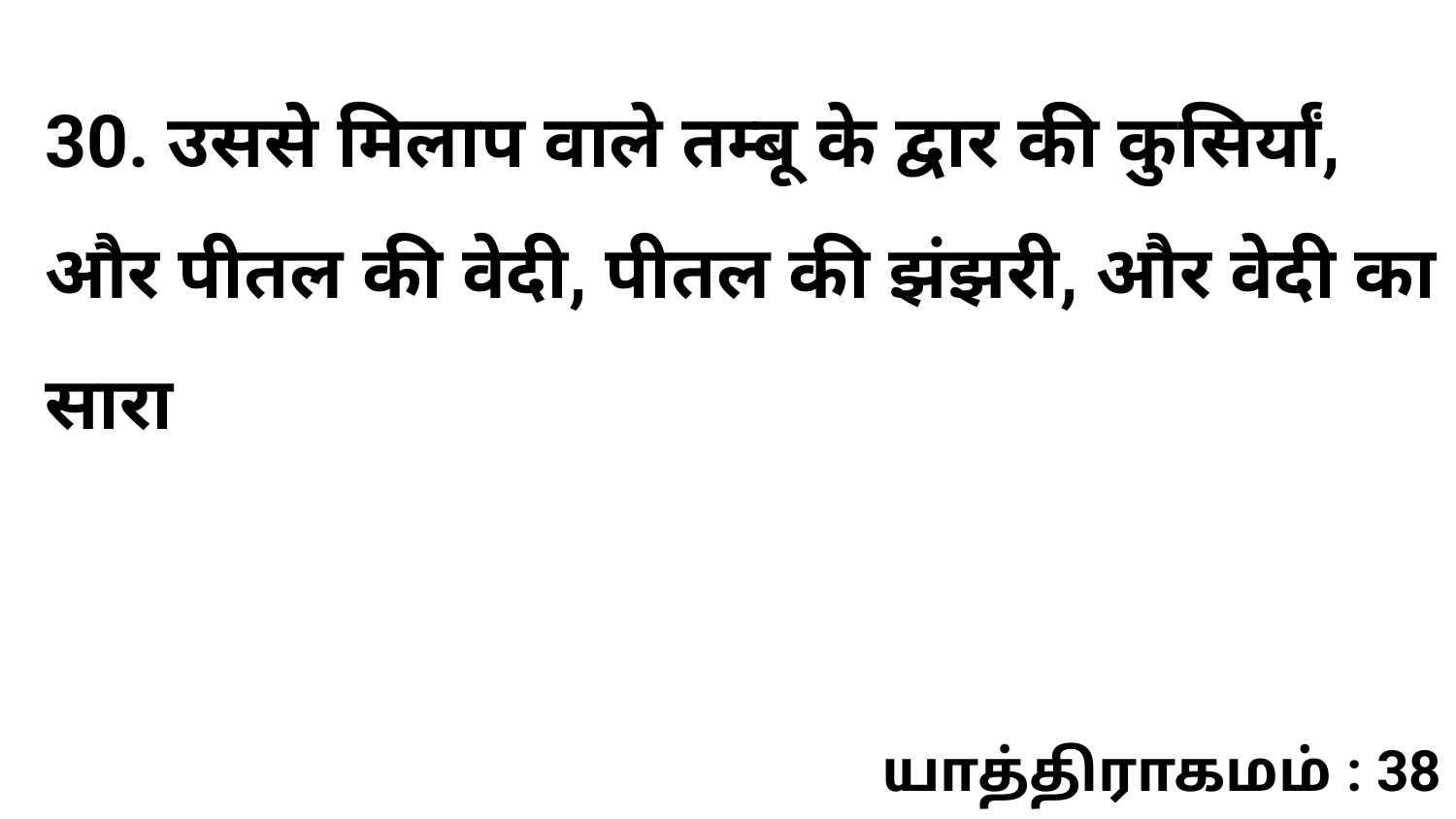

30. उससे मिलाप वाले तम्बू के द्वार की कुसिर्यां, और पीतल की वेदी, पीतल की झंझरी, और वेदी का सारा
யாத்திராகமம் : 38